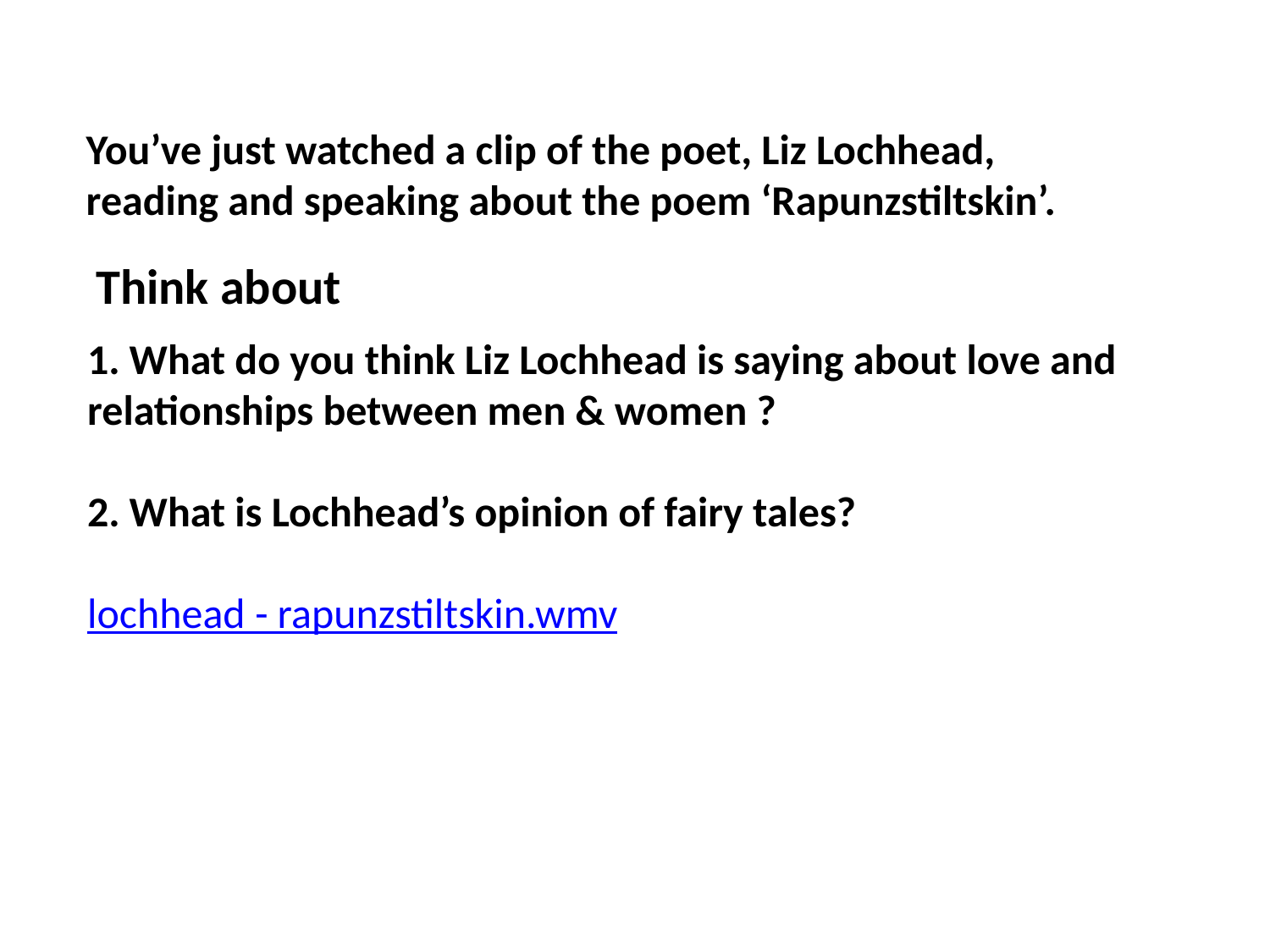

You’ve just watched a clip of the poet, Liz Lochhead, reading and speaking about the poem ‘Rapunzstiltskin’.
Think about
1. What do you think Liz Lochhead is saying about love and relationships between men & women ?

2. What is Lochhead’s opinion of fairy tales?

lochhead - rapunzstiltskin.wmv